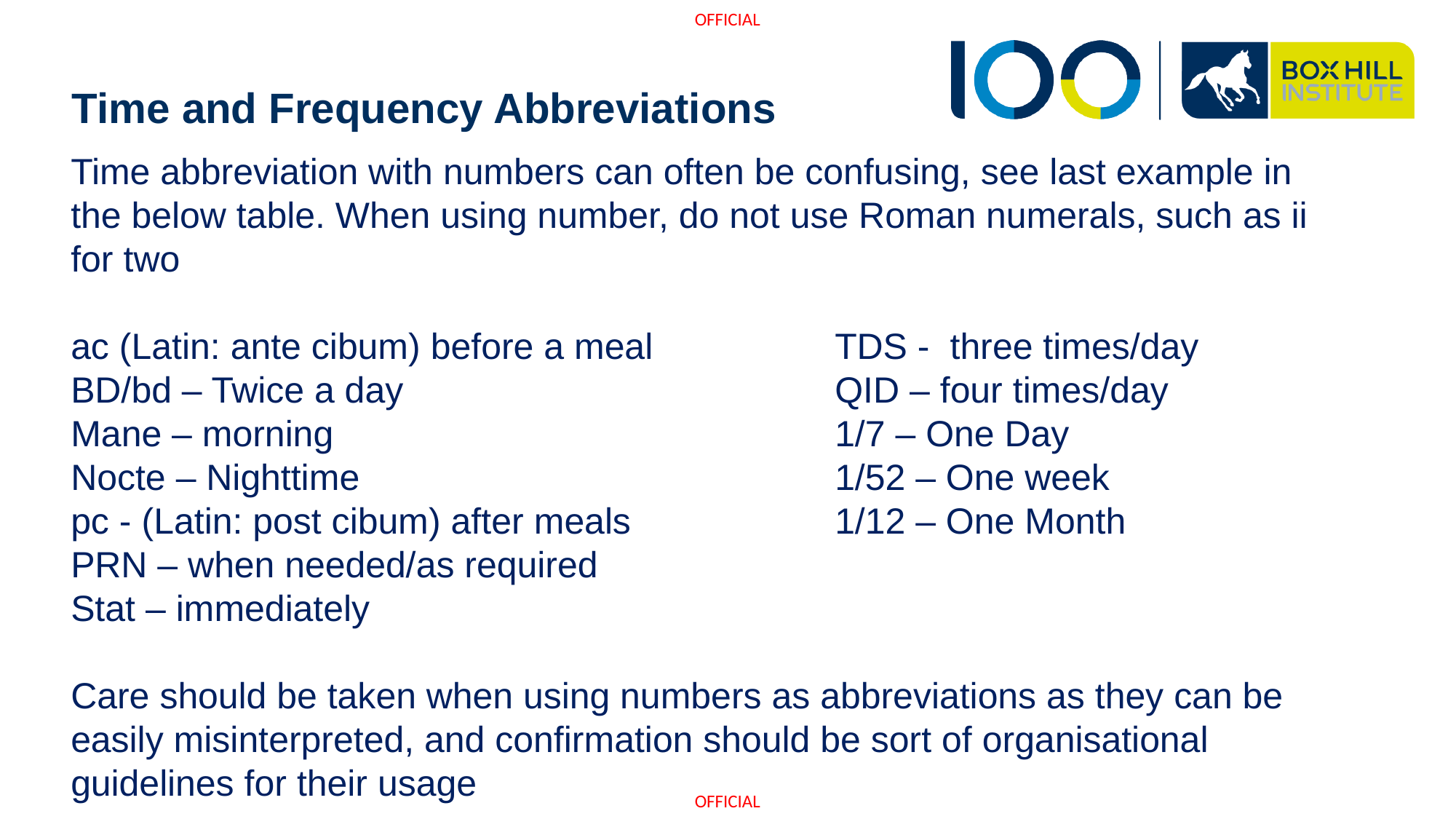

# Time and Frequency Abbreviations
Time abbreviation with numbers can often be confusing, see last example in the below table. When using number, do not use Roman numerals, such as ii for two

ac (Latin: ante cibum) before a meal		TDS -  three times/day
BD/bd – Twice a day				QID – four times/day
Mane – morning					1/7 – One Day
Nocte – Nighttime					1/52 – One week
pc - (Latin: post cibum) after meals		1/12 – One Month
PRN – when needed/as required
Stat – immediately

Care should be taken when using numbers as abbreviations as they can be easily misinterpreted, and confirmation should be sort of organisational guidelines for their usage